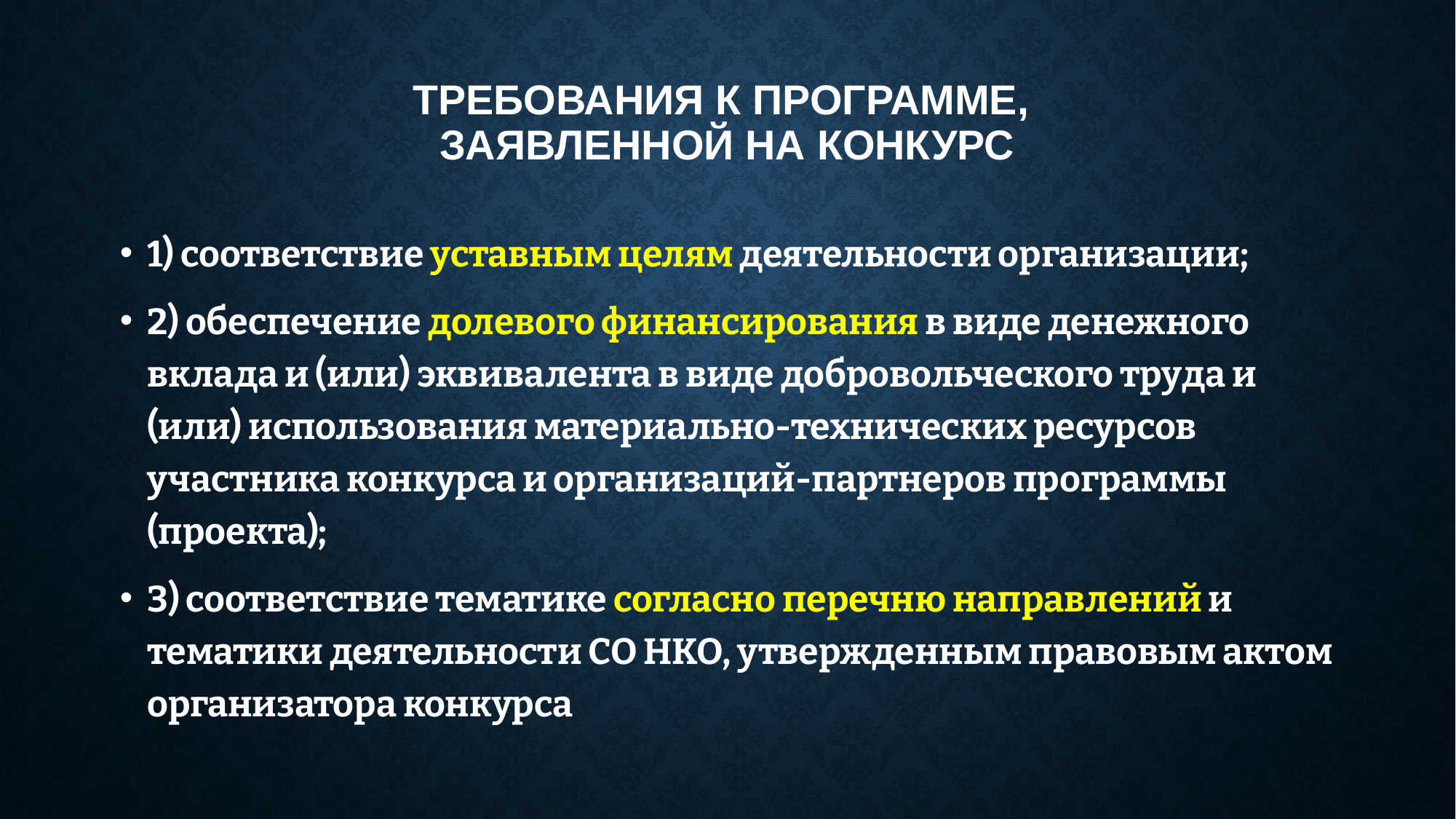

# Требования к программе, заявленной на конкурс
1) соответствие уставным целям деятельности организации;
2) обеспечение долевого финансирования в виде денежного вклада и (или) эквивалента в виде добровольческого труда и (или) использования материально-технических ресурсов участника конкурса и организаций-партнеров программы (проекта);
3) соответствие тематике согласно перечню направлений и тематики деятельности СО НКО, утвержденным правовым актом организатора конкурса